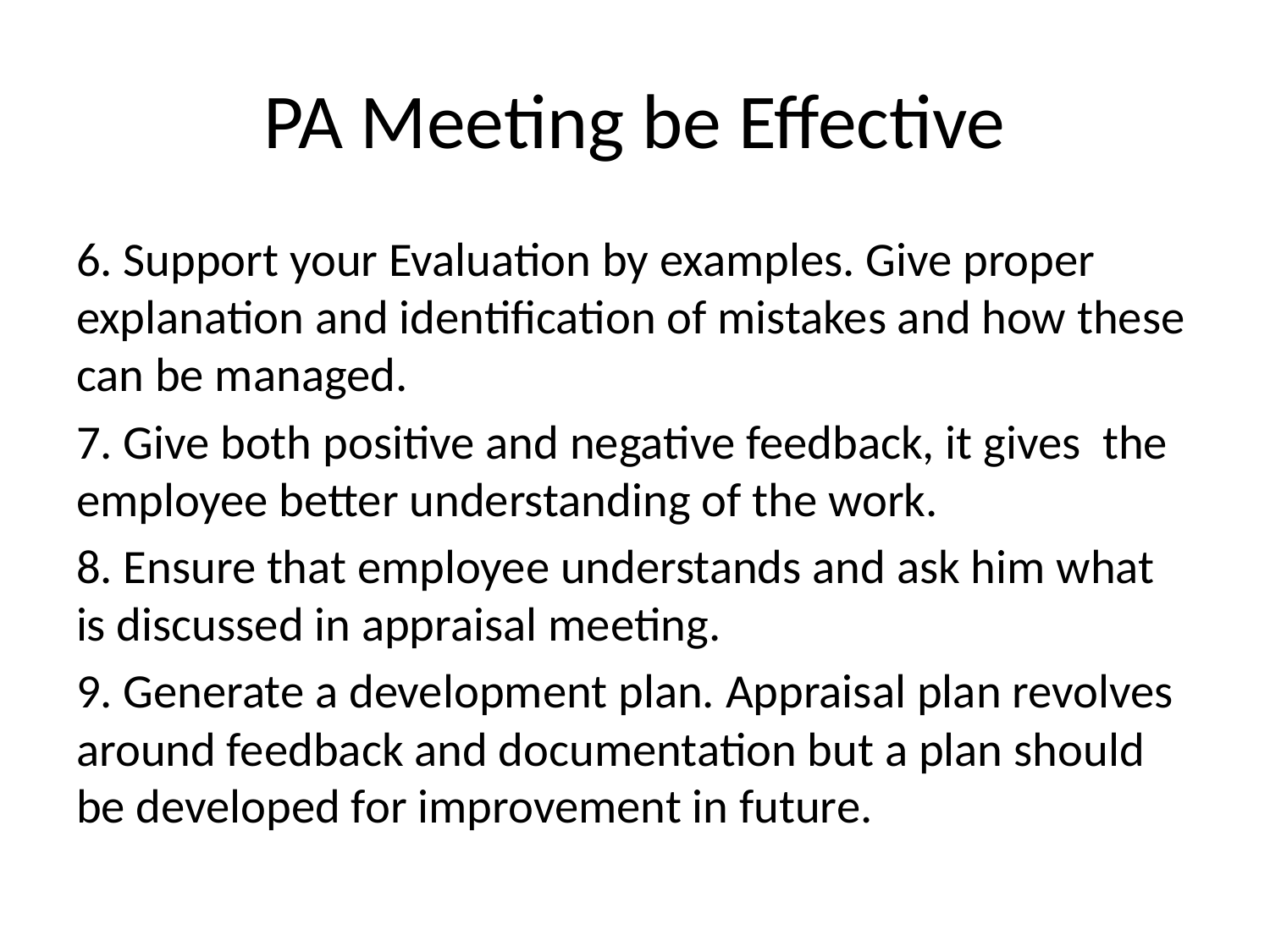

# PA Meeting be Effective
6. Support your Evaluation by examples. Give proper explanation and identification of mistakes and how these can be managed.
7. Give both positive and negative feedback, it gives  the employee better understanding of the work.
8. Ensure that employee understands and ask him what is discussed in appraisal meeting.
9. Generate a development plan. Appraisal plan revolves around feedback and documentation but a plan should be developed for improvement in future.